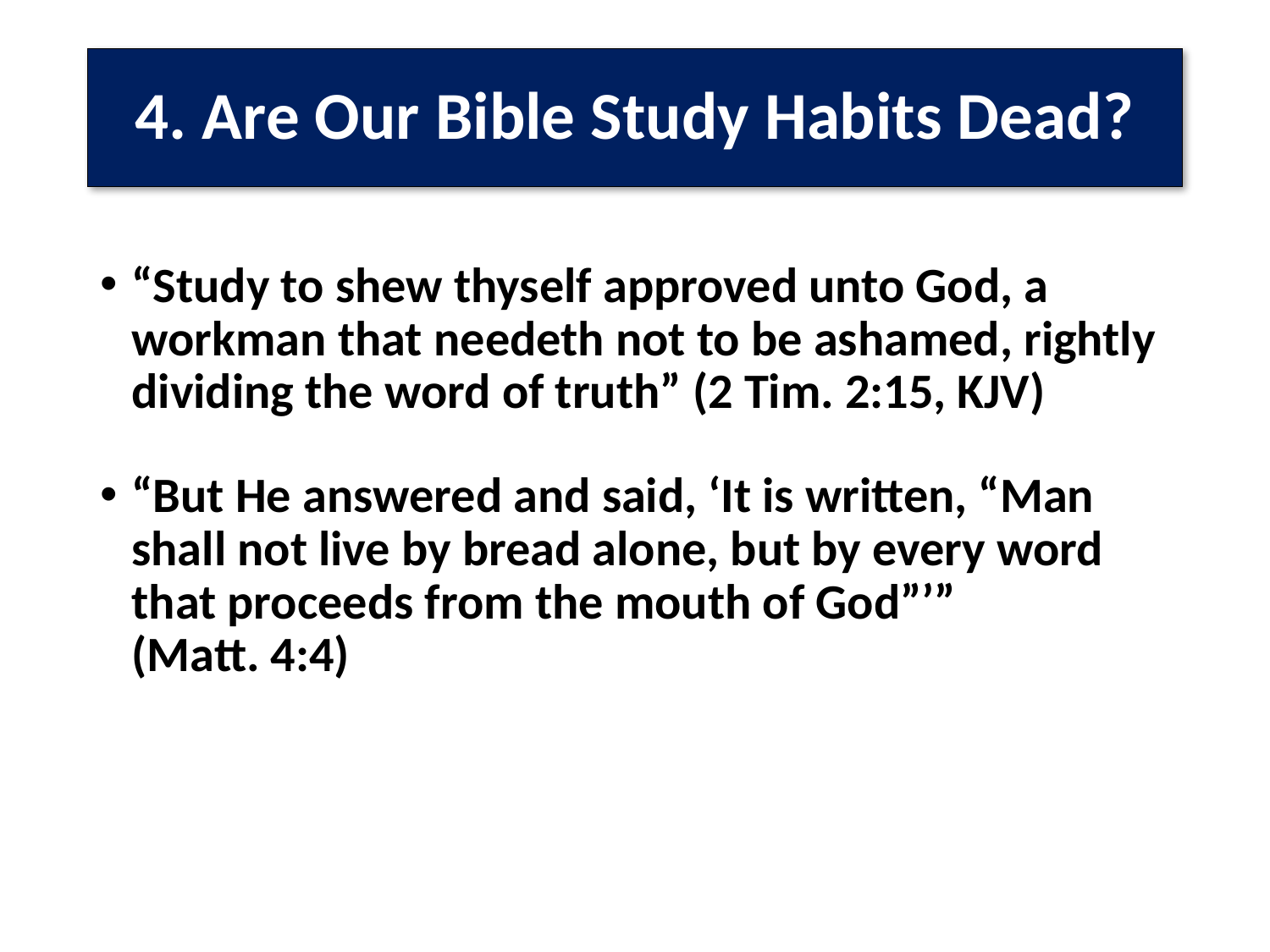

# 4. Are Our Bible Study Habits Dead?
“Study to shew thyself approved unto God, a workman that needeth not to be ashamed, rightly dividing the word of truth” (2 Tim. 2:15, KJV)

“But He answered and said, ‘It is written, “Man shall not live by bread alone, but by every word that proceeds from the mouth of God”’”
(Matt. 4:4)